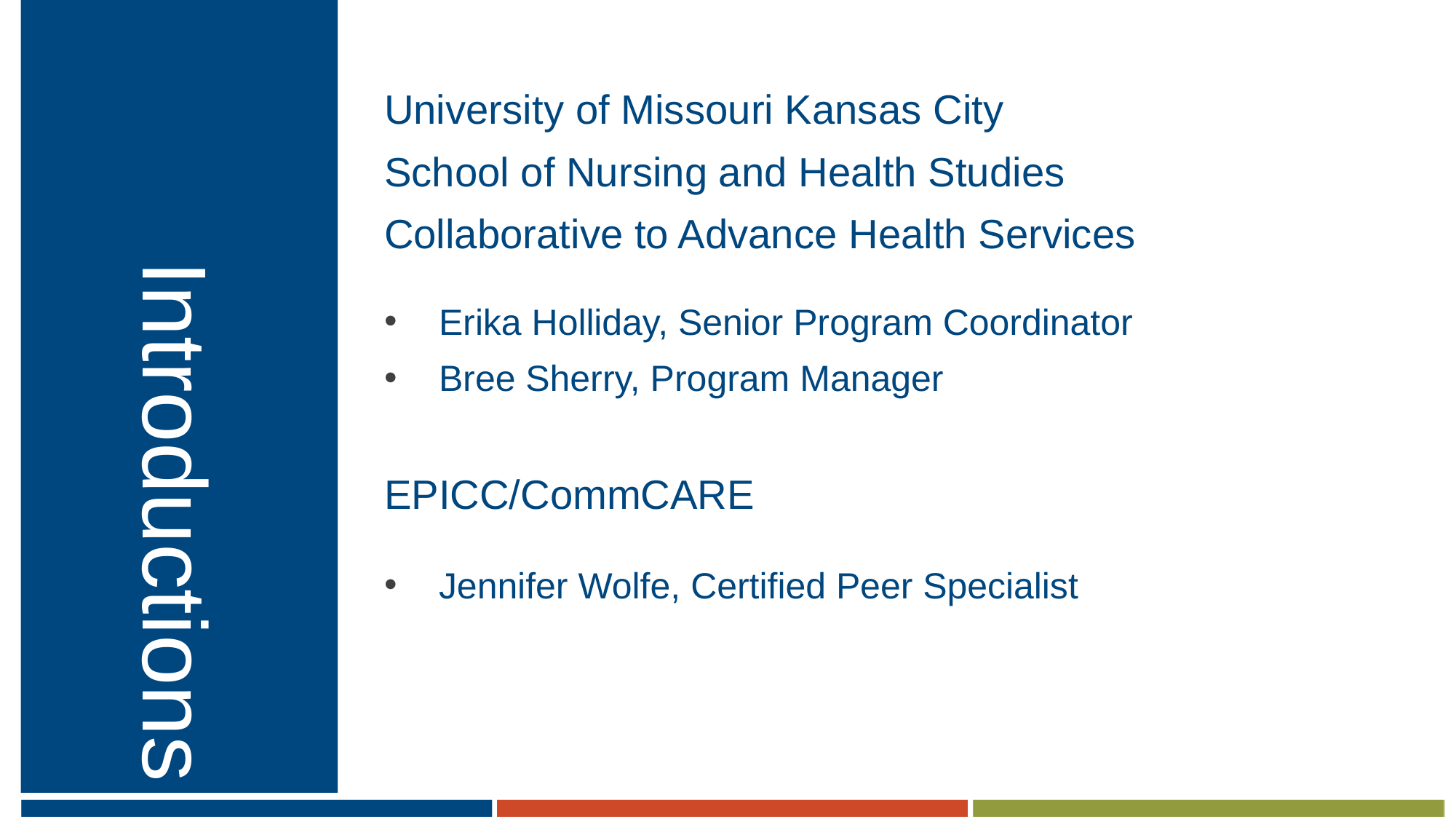

# Introductions
University of Missouri Kansas City
School of Nursing and Health Studies
Collaborative to Advance Health Services

Erika Holliday, Senior Program Coordinator
Bree Sherry, Program Manager

EPICC/CommCARE

Jennifer Wolfe, Certified Peer Specialist

Bree Sherry
Program Manager
Mid America Addiction Technology Transfer Center